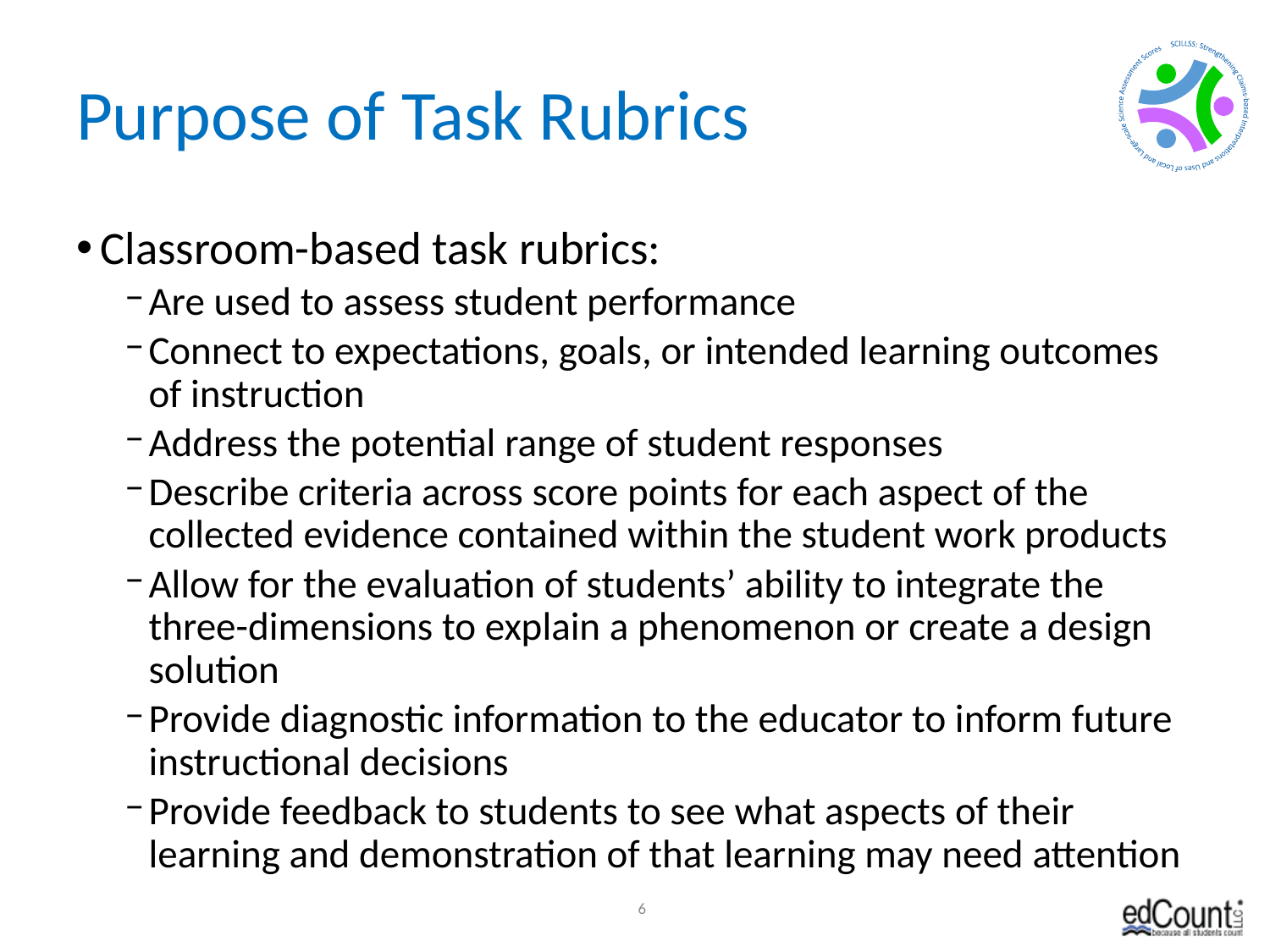

# Purpose of Task Rubrics
Classroom-based task rubrics:
Are used to assess student performance
Connect to expectations, goals, or intended learning outcomes of instruction
Address the potential range of student responses
Describe criteria across score points for each aspect of the collected evidence contained within the student work products
Allow for the evaluation of students’ ability to integrate the three-dimensions to explain a phenomenon or create a design solution
Provide diagnostic information to the educator to inform future instructional decisions
Provide feedback to students to see what aspects of their learning and demonstration of that learning may need attention